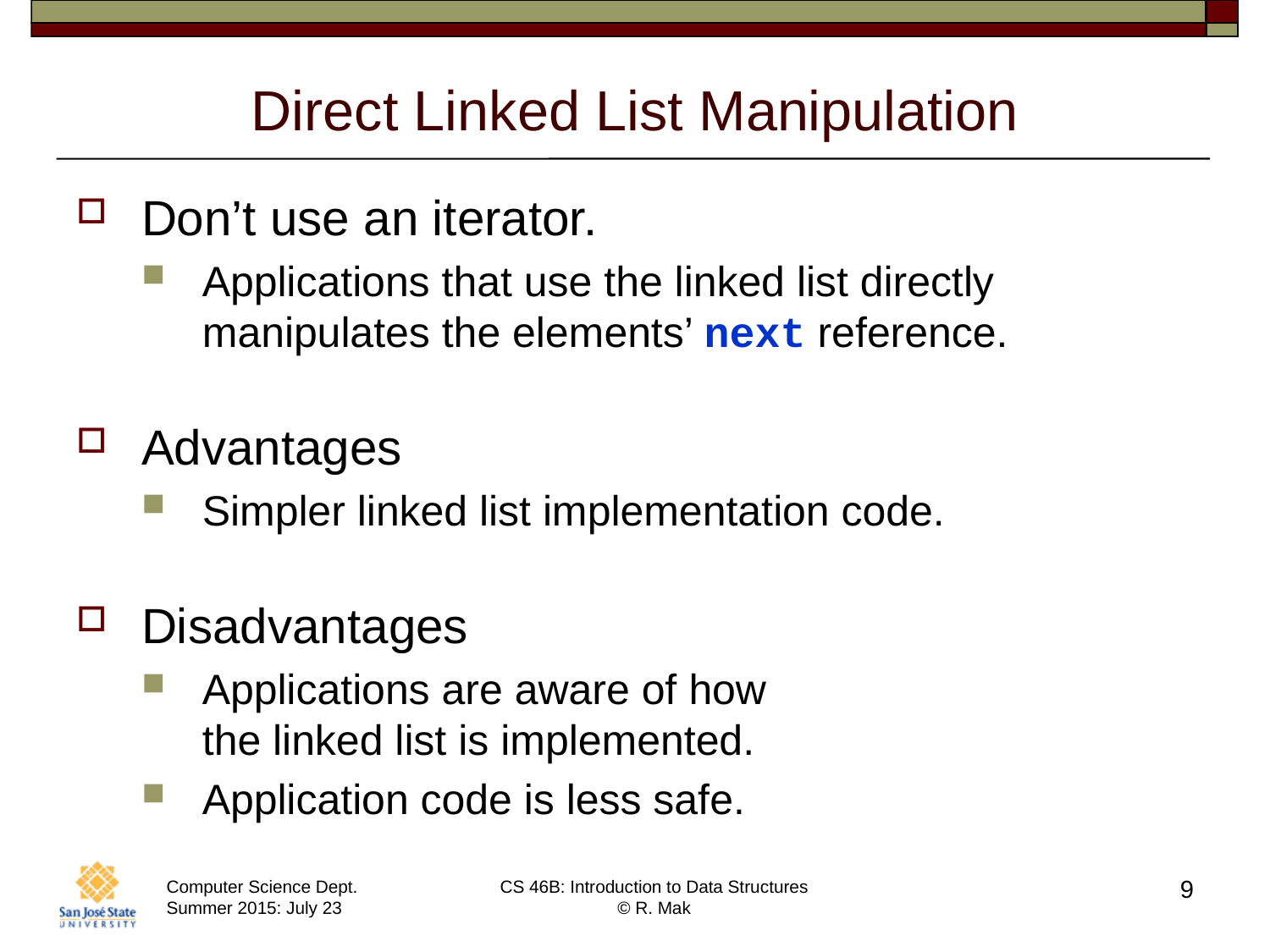

# Direct Linked List Manipulation
Don’t use an iterator.
Applications that use the linked list directly manipulates the elements’ next reference.

Advantages
Simpler linked list implementation code.

Disadvantages
Applications are aware of how
the linked list is implemented.
Application code is less safe.
9